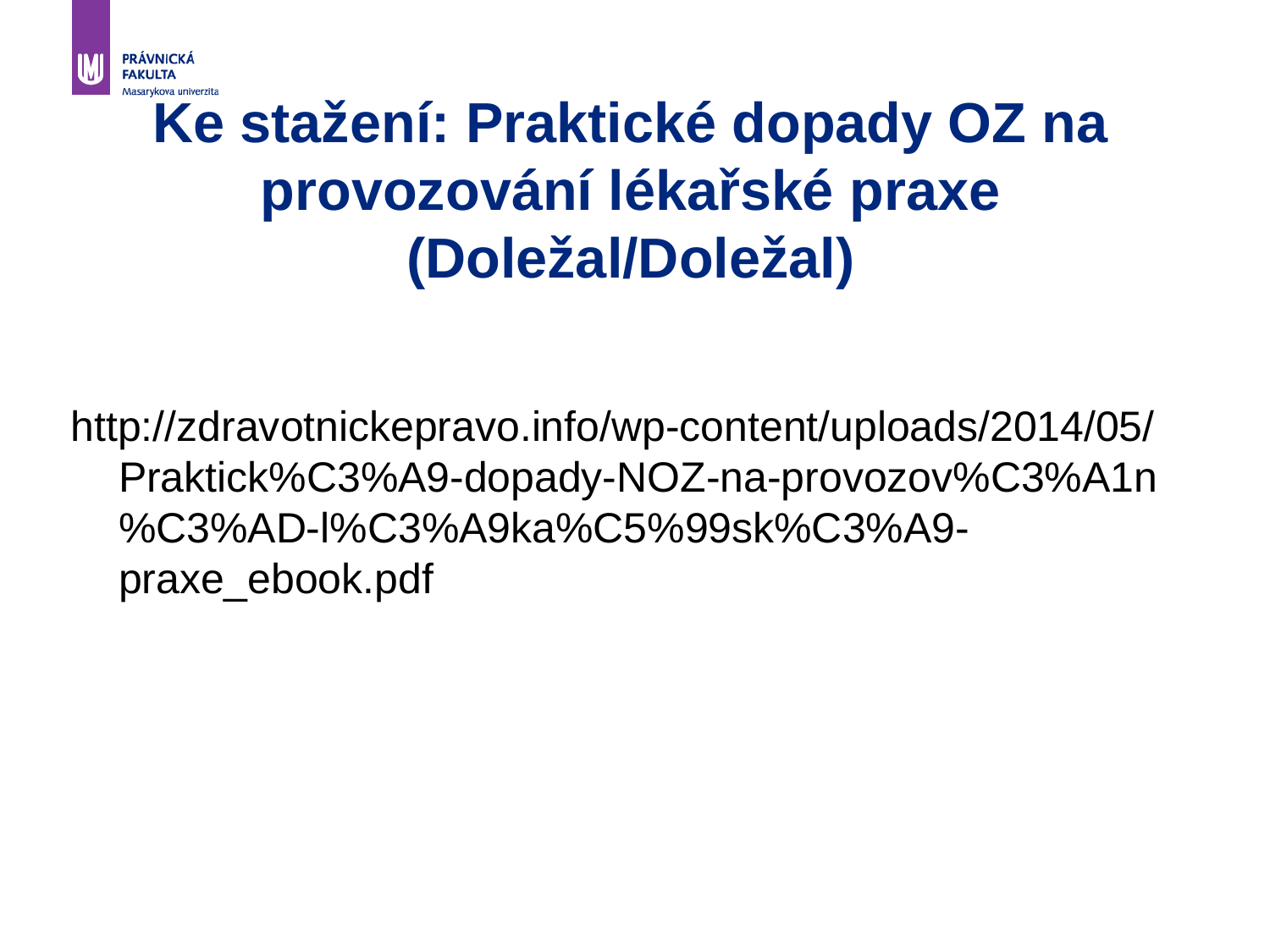

# Ke stažení: Praktické dopady OZ na provozování lékařské praxe (Doležal/Doležal)

http://zdravotnickepravo.info/wp-content/uploads/2014/05/Praktick%C3%A9-dopady-NOZ-na-provozov%C3%A1n%C3%AD-l%C3%A9ka%C5%99sk%C3%A9-praxe_ebook.pdf